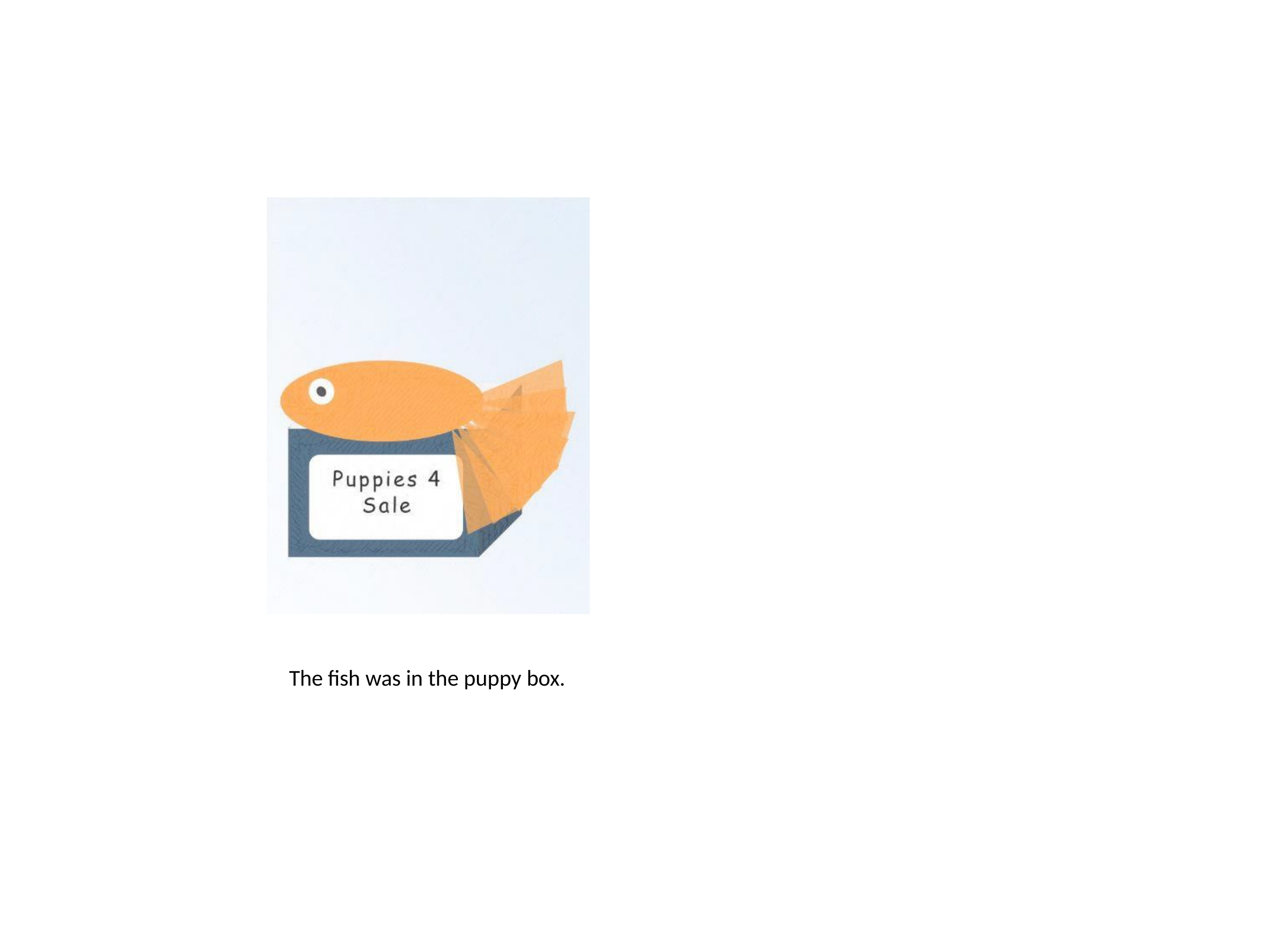

The fish was in the puppy box.